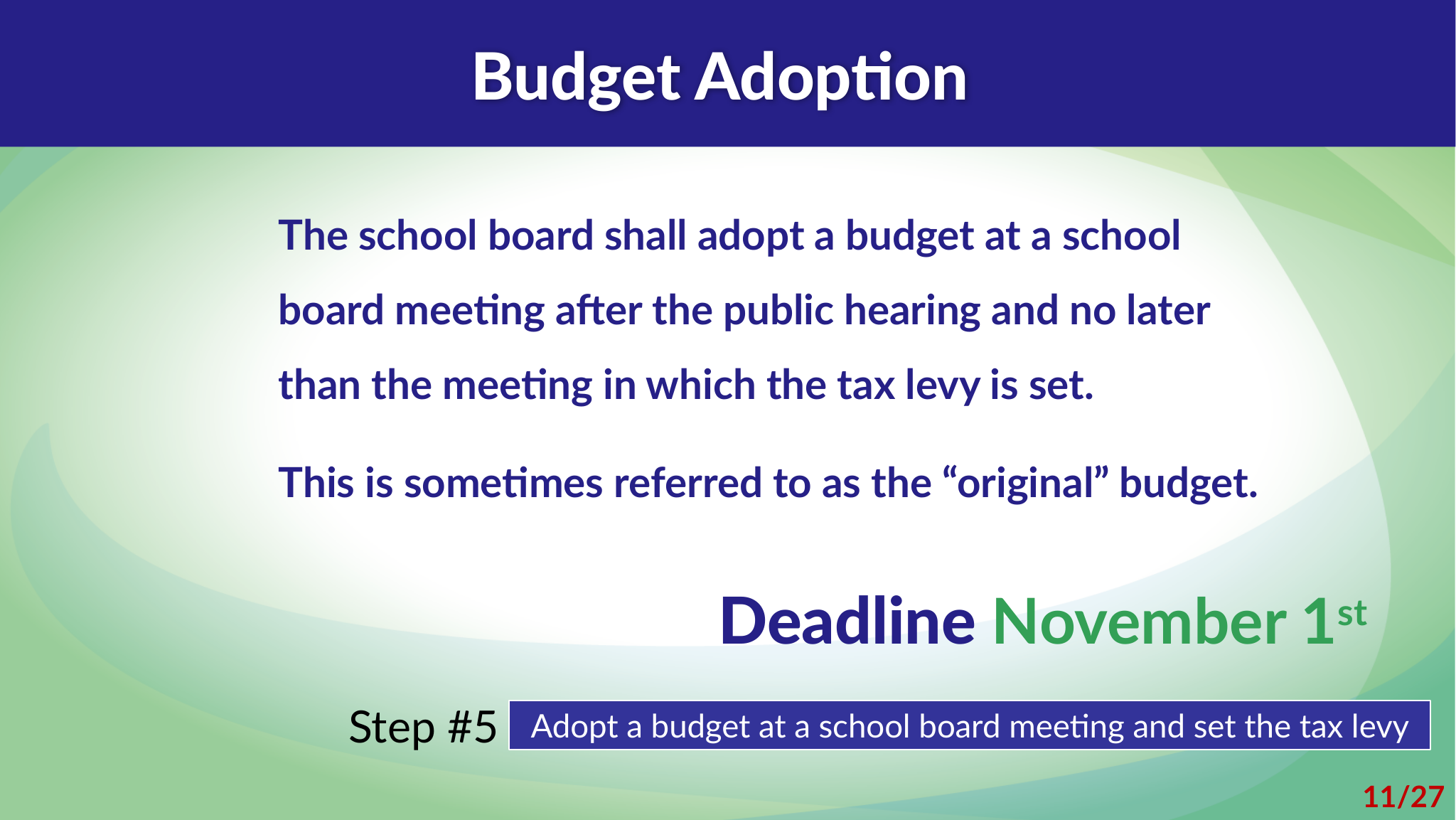

Budget Adoption
The school board shall adopt a budget at a school board meeting after the public hearing and no later than the meeting in which the tax levy is set.
This is sometimes referred to as the “original” budget.

Deadline November 1st
Step #5
Adopt a budget at a school board meeting and set the tax levy